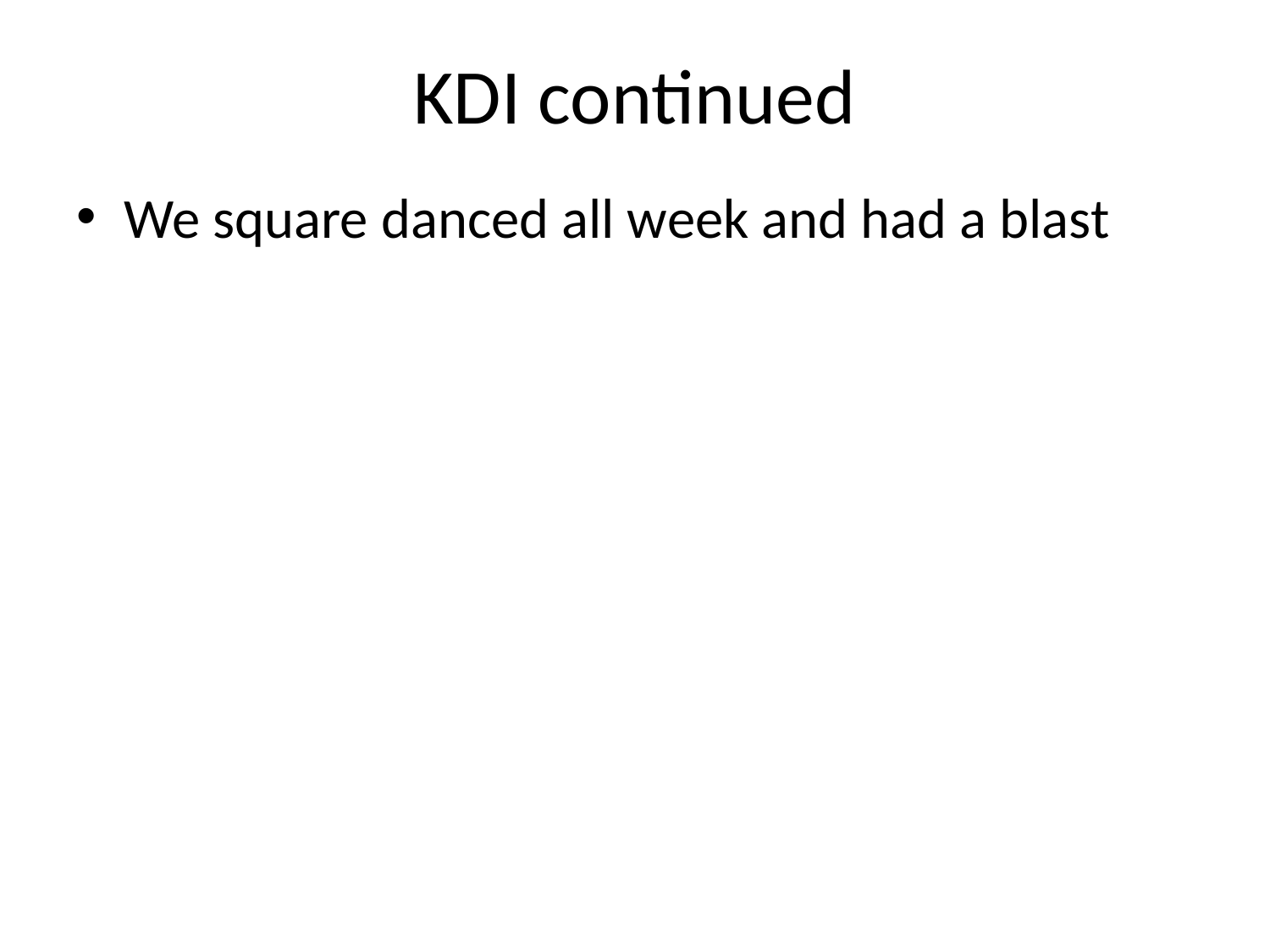

# KDI continued
We square danced all week and had a blast